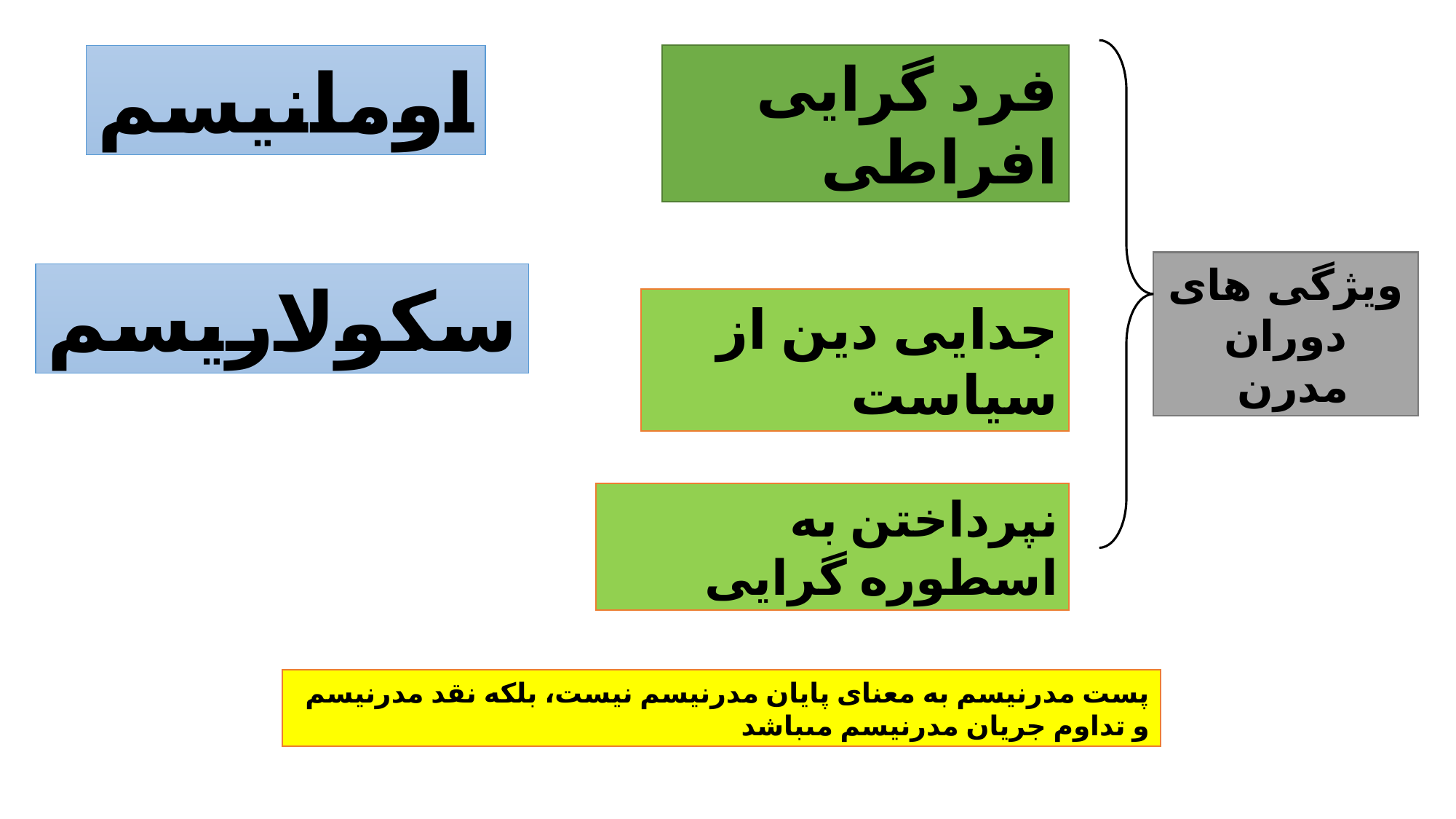

اومانیسم
فرد گرایی افراطی
ویژگی های
دوران مدرن
سکولاریسم
جدایی دین از سیاست
نپرداختن به اسطوره گرایی
پست مدرنيسم به معناى پايان مدرنيسم نيست، بلكه نقد مدرنيسم و تداوم جريان مدرنيسم مى‏باشد